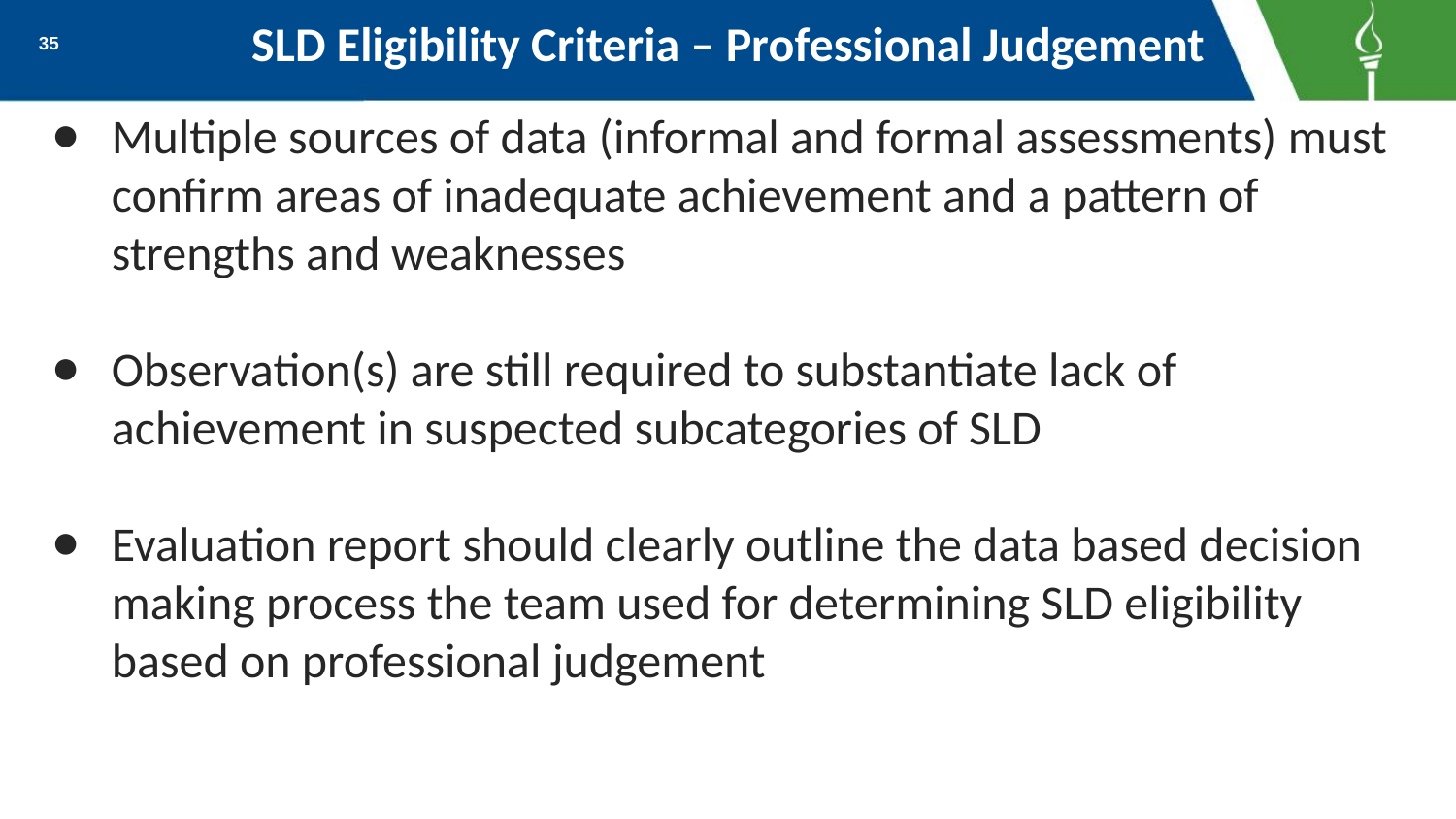

35
# SLD Eligibility Criteria – Professional Judgement
Multiple sources of data (informal and formal assessments) must confirm areas of inadequate achievement and a pattern of strengths and weaknesses

Observation(s) are still required to substantiate lack of achievement in suspected subcategories of SLD

Evaluation report should clearly outline the data based decision making process the team used for determining SLD eligibility based on professional judgement